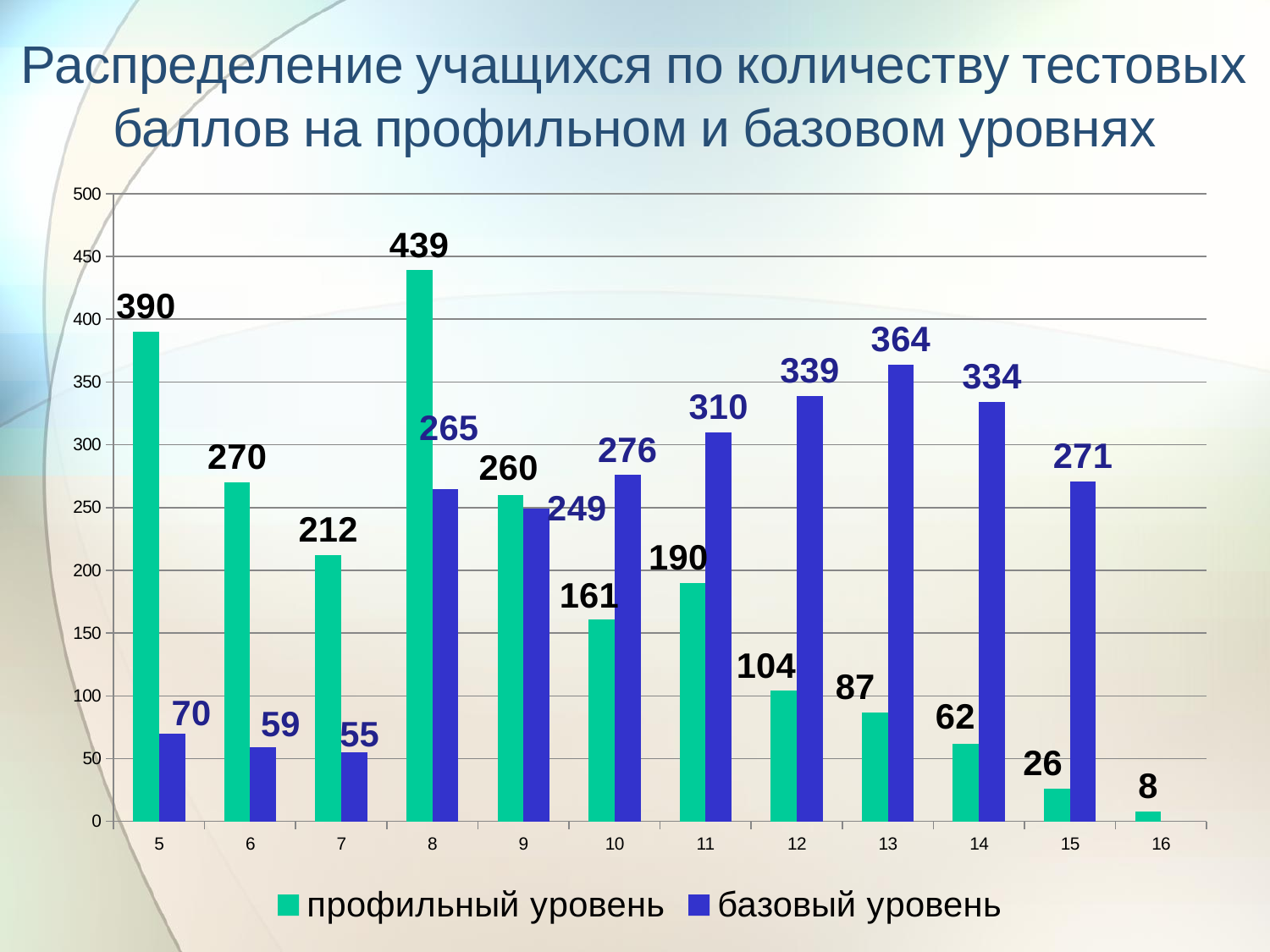

# Распределение учащихся по количеству тестовых баллов на профильном и базовом уровнях

### Chart

| Category | профильный уровень | базовый уровень |
|---|---|---|
| 5 | 390.0 | 70.0 |
| 6 | 270.0 | 59.0 |
| 7 | 212.0 | 55.0 |
| 8 | 439.0 | 265.0 |
| 9 | 260.0 | 249.0 |
| 10 | 161.0 | 276.0 |
| 11 | 190.0 | 310.0 |
| 12 | 104.0 | 339.0 |
| 13 | 87.0 | 364.0 |
| 14 | 62.0 | 334.0 |
| 15 | 26.0 | 271.0 |
| 16 | 8.0 | None |